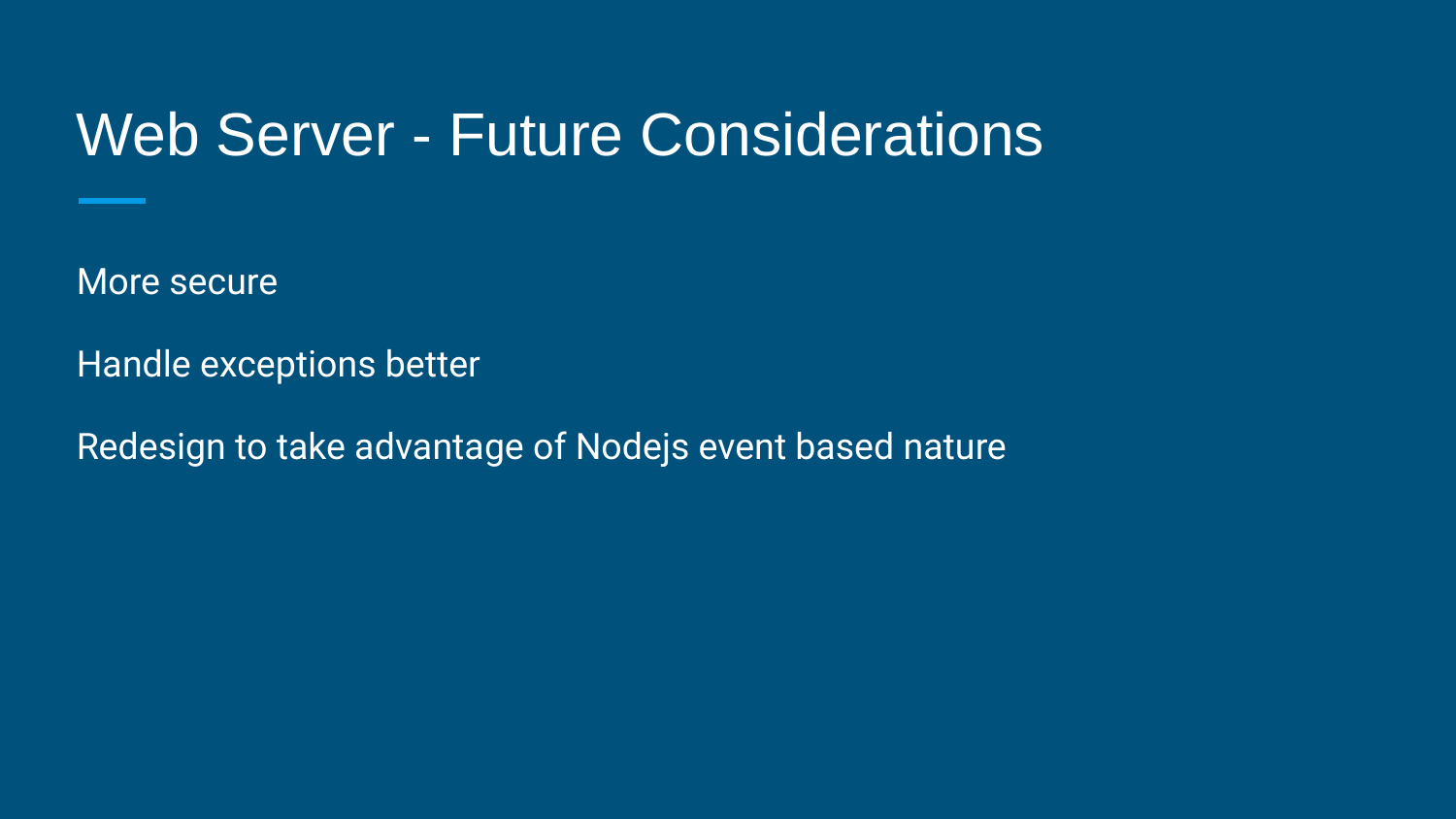

# Web Server - Future Considerations
More secure
Handle exceptions better
Redesign to take advantage of Nodejs event based nature